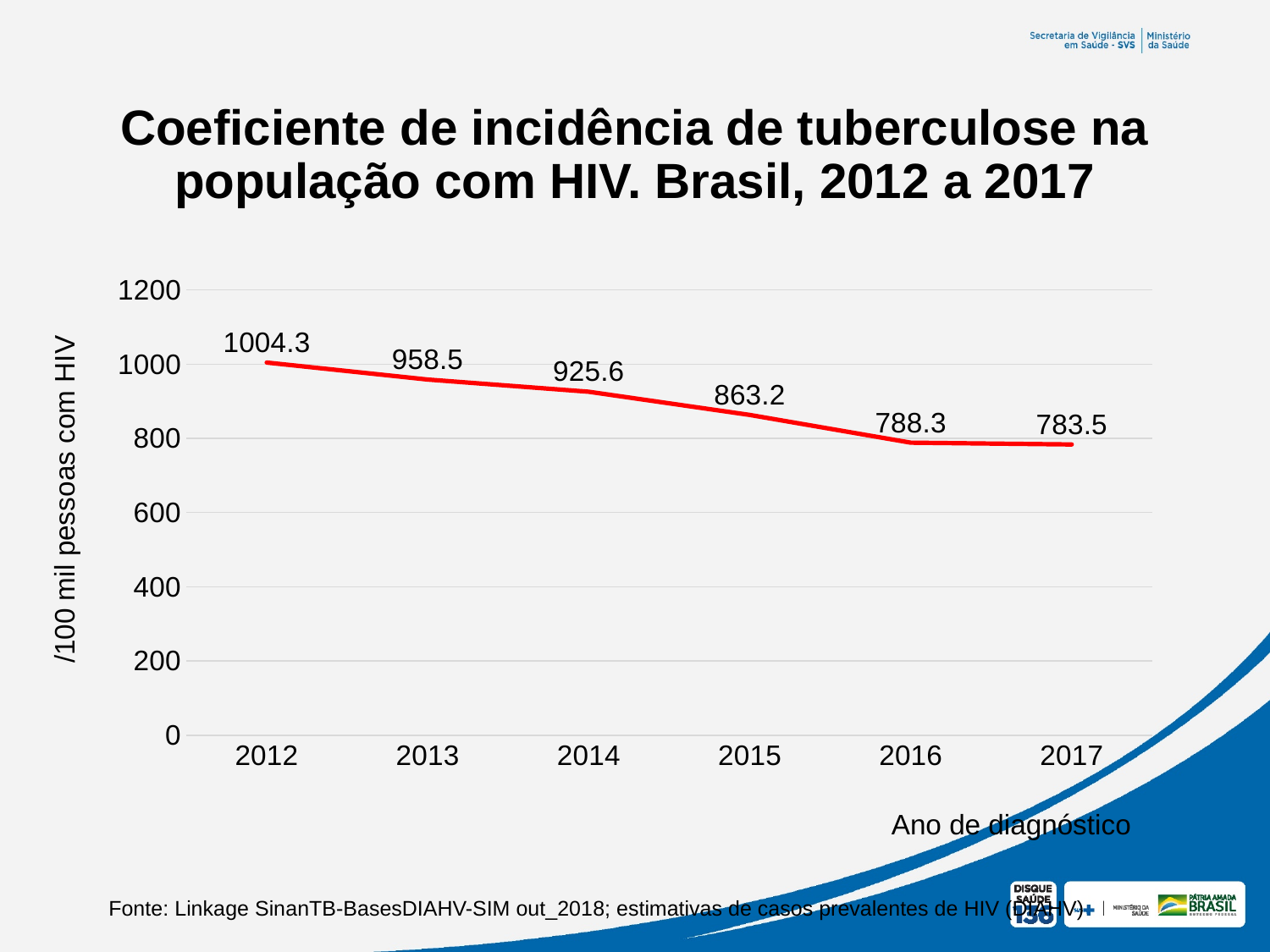

Coeficiente de incidência de tuberculose na população com HIV. Brasil, 2012 a 2017

### Chart

| Category | HIV |
|---|---|
| 2012 | 1004.2774256391433 |
| 2013 | 958.4534949278625 |
| 2014 | 925.5737947487219 |
| 2015 | 863.155792443174 |
| 2016 | 788.303446949666 |
| 2017 | 783.5195337215907 |
/100 mil pessoas com HIV

Ano de diagnóstico
Fonte: Linkage SinanTB-BasesDIAHV-SIM out_2018; estimativas de casos prevalentes de HIV (DIAHV)